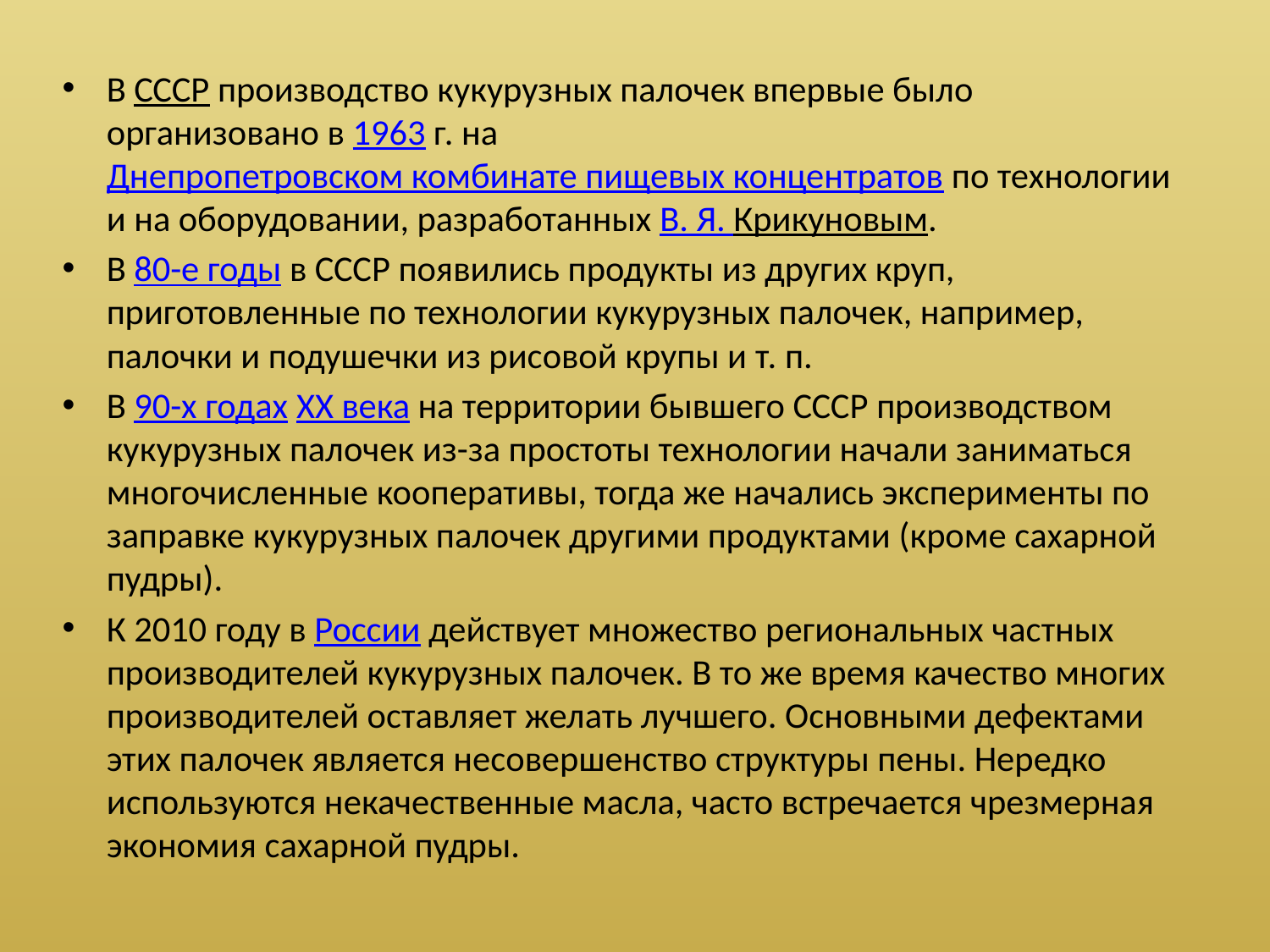

В СССР производство кукурузных палочек впервые было организовано в 1963 г. на Днепропетровском комбинате пищевых концентратов по технологии и на оборудовании, разработанных В. Я. Крикуновым.
В 80-е годы в СССР появились продукты из других круп, приготовленные по технологии кукурузных палочек, например, палочки и подушечки из рисовой крупы и т. п.
В 90-х годах XX века на территории бывшего СССР производством кукурузных палочек из-за простоты технологии начали заниматься многочисленные кооперативы, тогда же начались эксперименты по заправке кукурузных палочек другими продуктами (кроме сахарной пудры).
К 2010 году в России действует множество региональных частных производителей кукурузных палочек. В то же время качество многих производителей оставляет желать лучшего. Основными дефектами этих палочек является несовершенство структуры пены. Нередко используются некачественные масла, часто встречается чрезмерная экономия сахарной пудры.